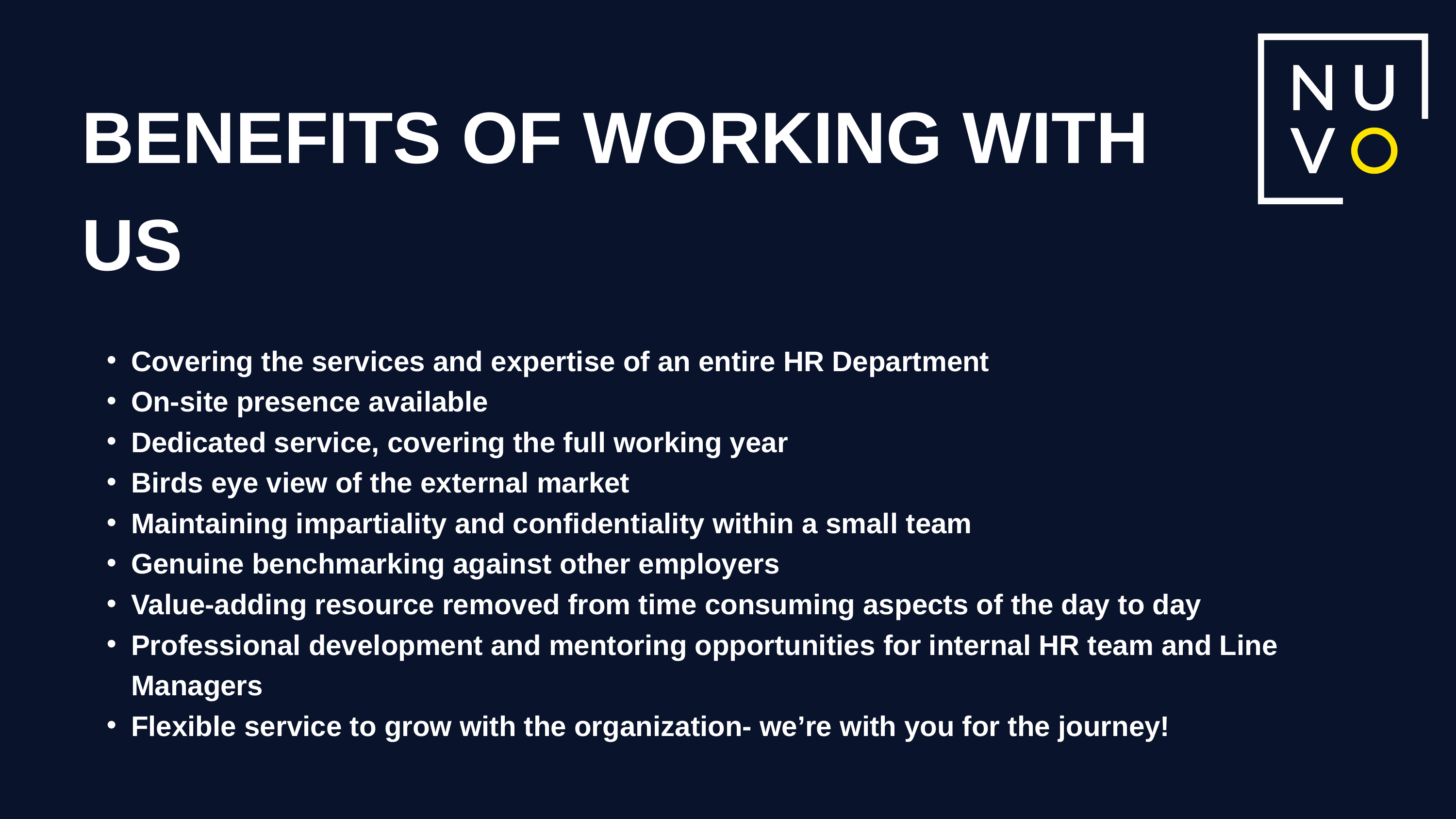

BENEFITS OF WORKING WITH US

Covering the services and expertise of an entire HR Department
On-site presence available
Dedicated service, covering the full working year
Birds eye view of the external market
Maintaining impartiality and confidentiality within a small team
Genuine benchmarking against other employers
Value-adding resource removed from time consuming aspects of the day to day
Professional development and mentoring opportunities for internal HR team and Line Managers
Flexible service to grow with the organization- we’re with you for the journey!